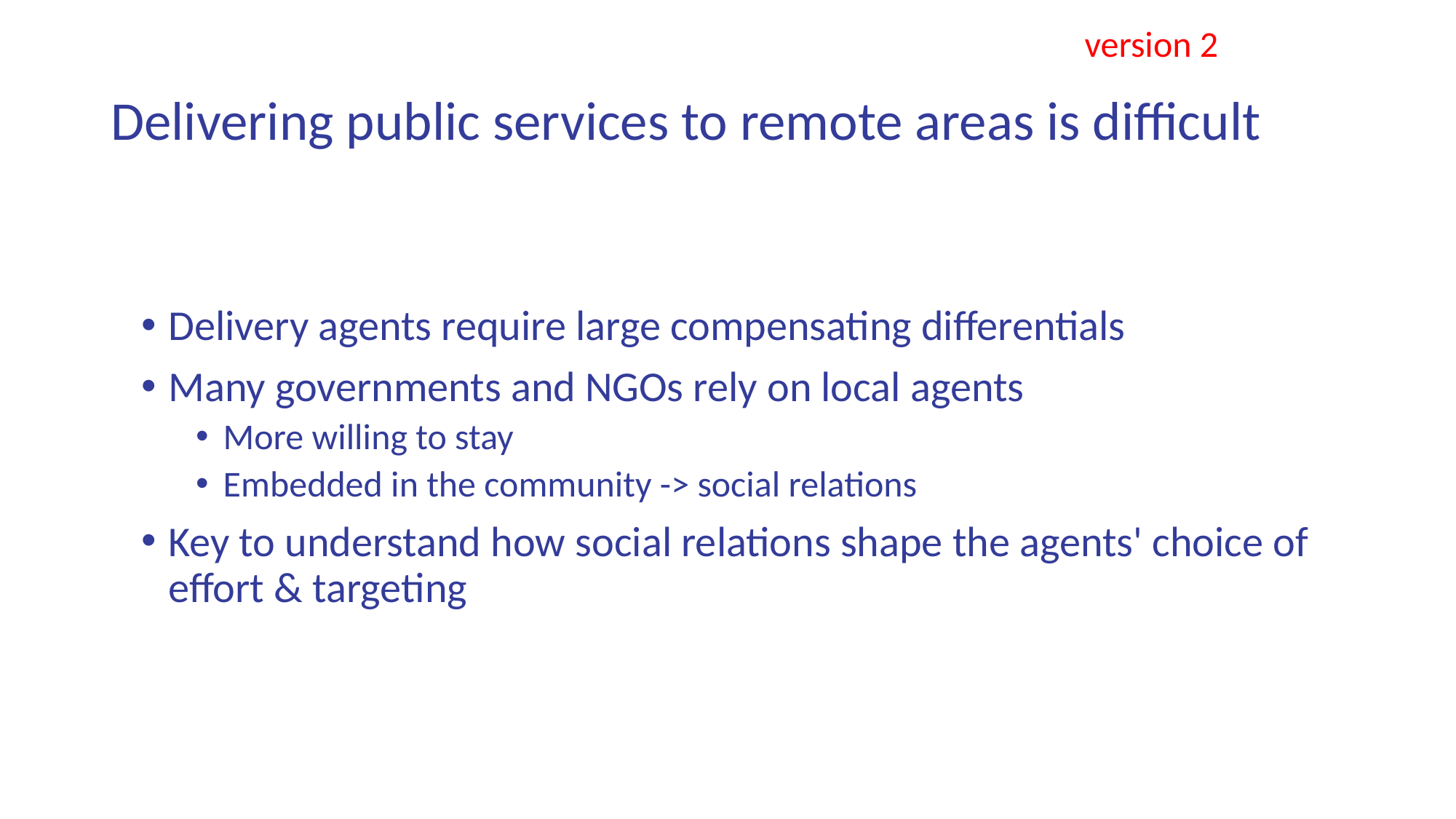

version 2
# Delivering public services to remote areas is difficult
Delivery agents require large compensating differentials
Many governments and NGOs rely on local agents
More willing to stay
Embedded in the community -> social relations
Key to understand how social relations shape the agents' choice of effort & targeting